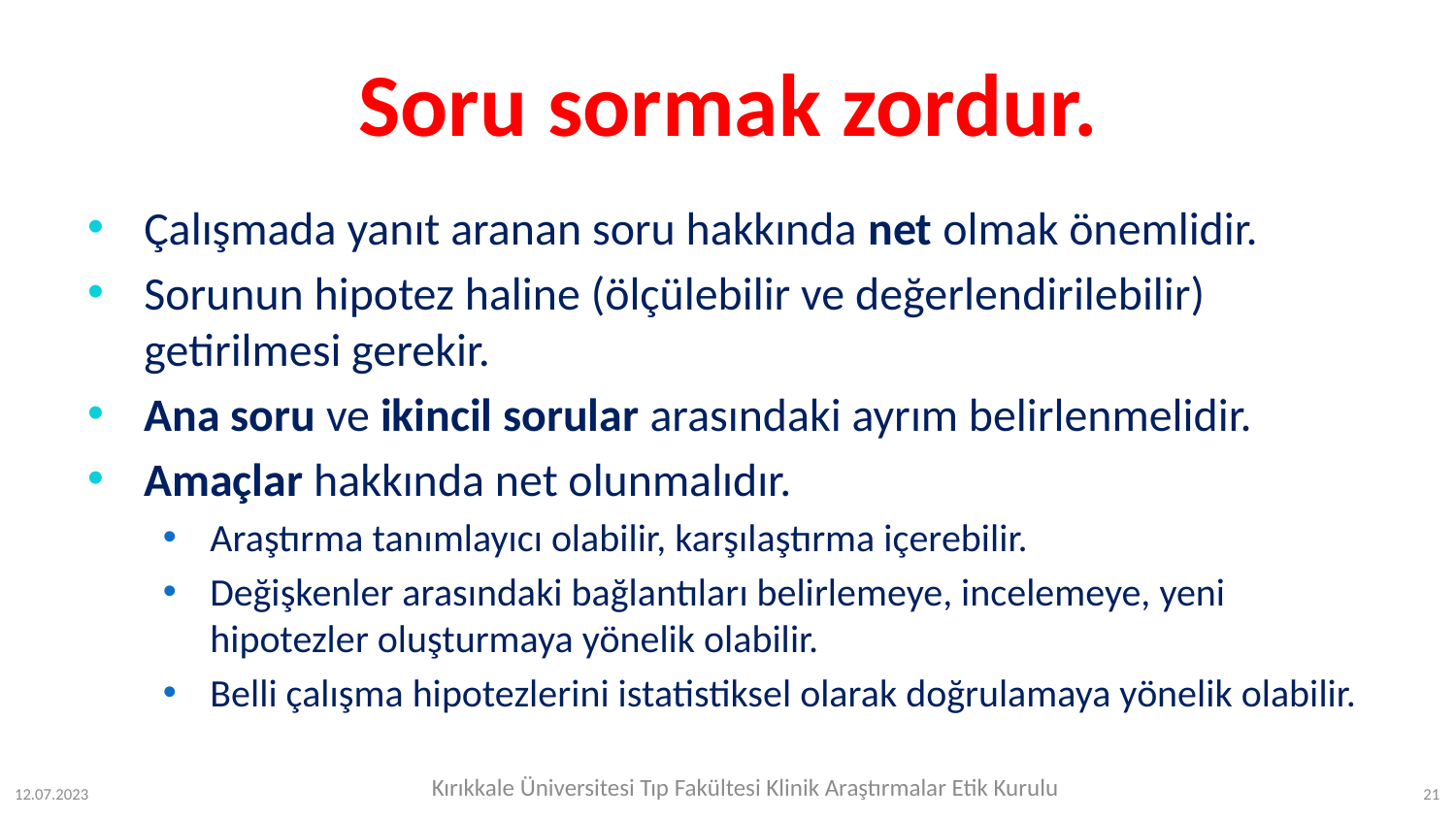

# Soru sormak zordur.
Çalışmada yanıt aranan soru hakkında net olmak önemlidir.
Sorunun hipotez haline (ölçülebilir ve değerlendirilebilir) getirilmesi gerekir.
Ana soru ve ikincil sorular arasındaki ayrım belirlenmelidir.
Amaçlar hakkında net olunmalıdır.
Araştırma tanımlayıcı olabilir, karşılaştırma içerebilir.
Değişkenler arasındaki bağlantıları belirlemeye, incelemeye, yeni hipotezler oluşturmaya yönelik olabilir.
Belli çalışma hipotezlerini istatistiksel olarak doğrulamaya yönelik olabilir.

Kırıkkale Üniversitesi Tıp Fakültesi Klinik Araştırmalar Etik Kurulu
12.07.2023
21